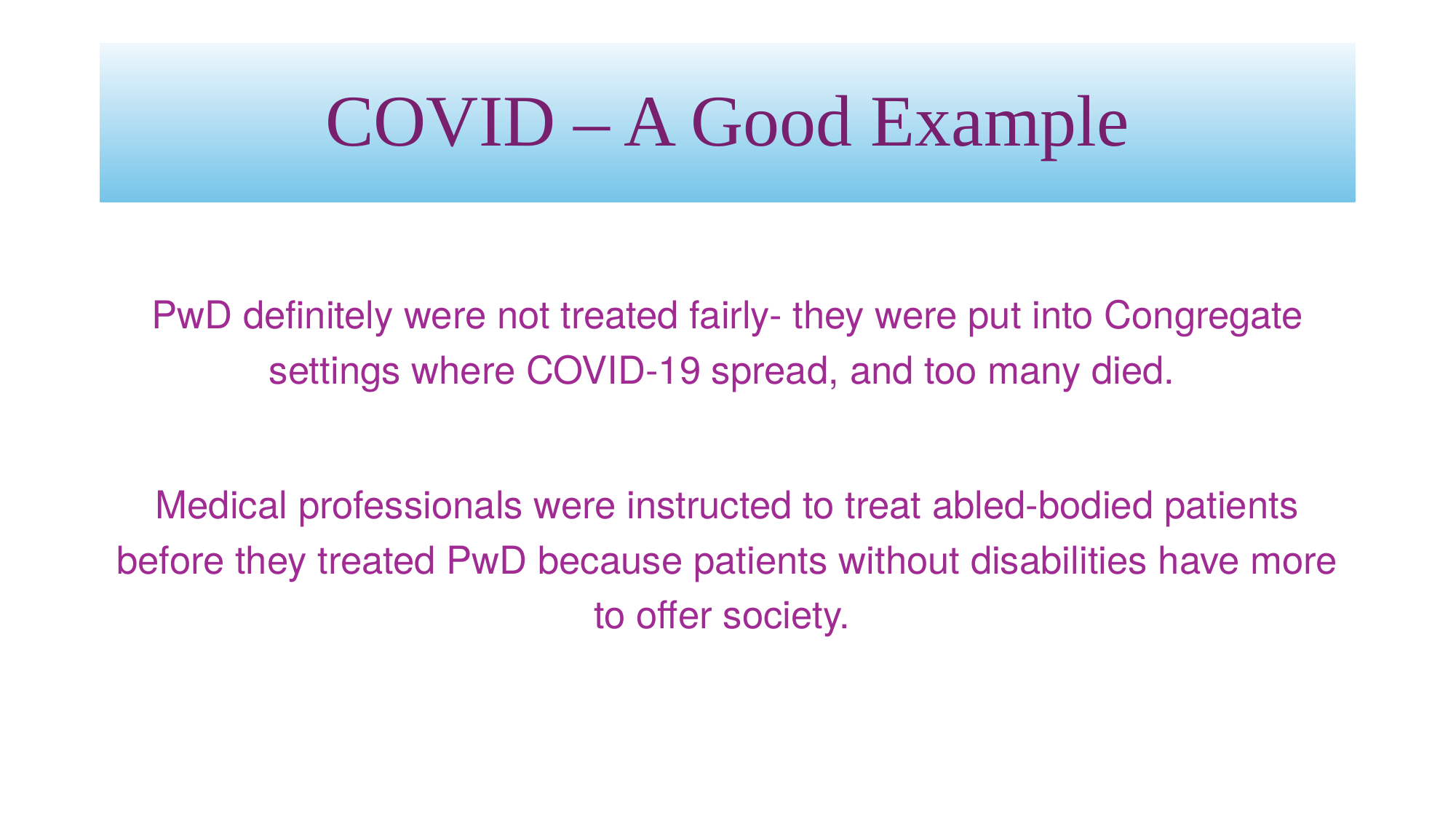

# COVID – A Good Example

PwD definitely were not treated fairly- they were put into Congregate settings where COVID-19 spread, and too many died.

Medical professionals were instructed to treat abled-bodied patients before they treated PwD because patients without disabilities have more to offer society.